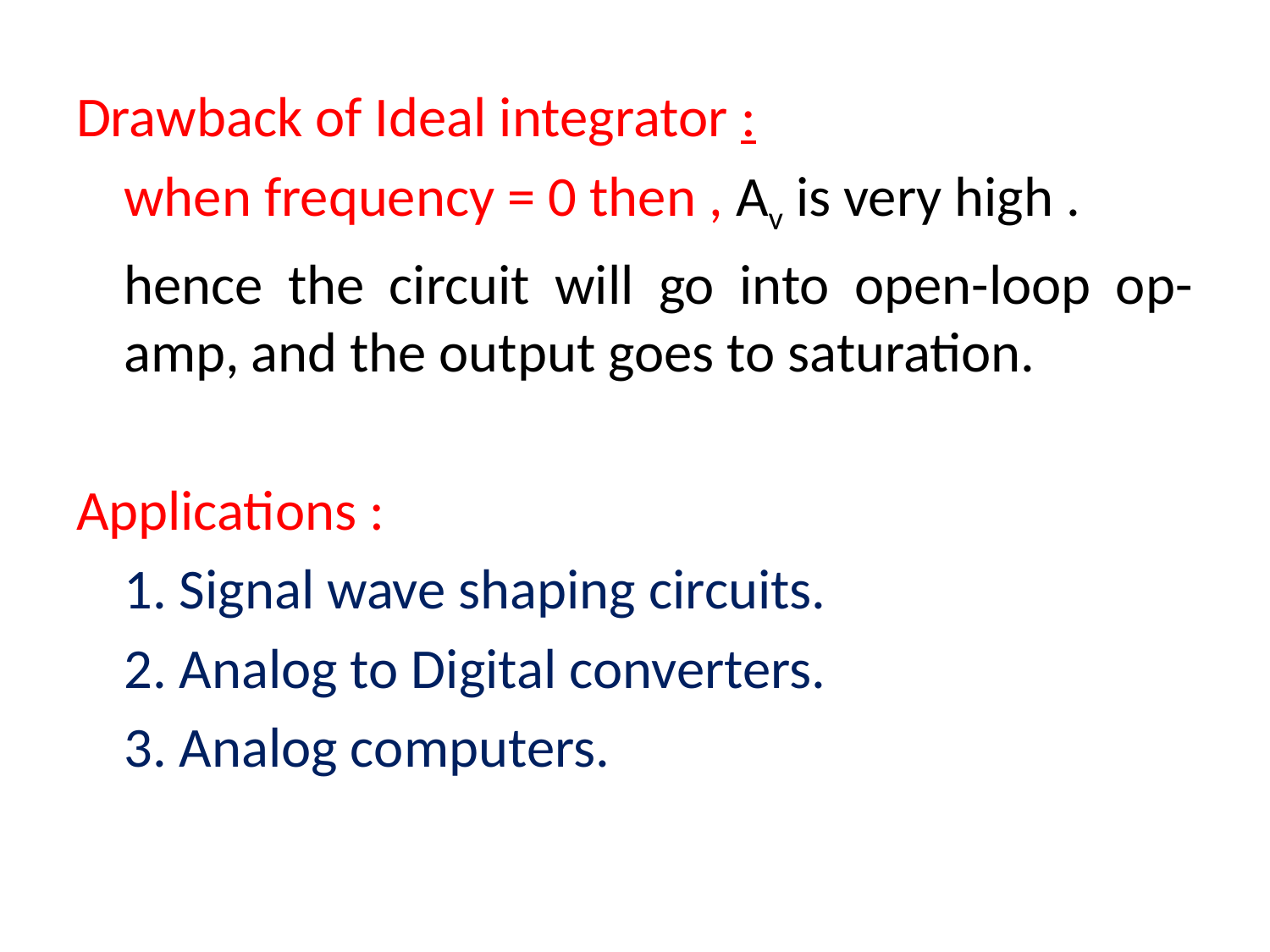

Drawback of Ideal integrator :
	when frequency = 0 then , Av is very high .
	hence the circuit will go into open-loop op-amp,	and the output goes to saturation.

Applications :
	1. Signal wave shaping circuits.
	2. Analog to Digital converters.
	3. Analog computers.